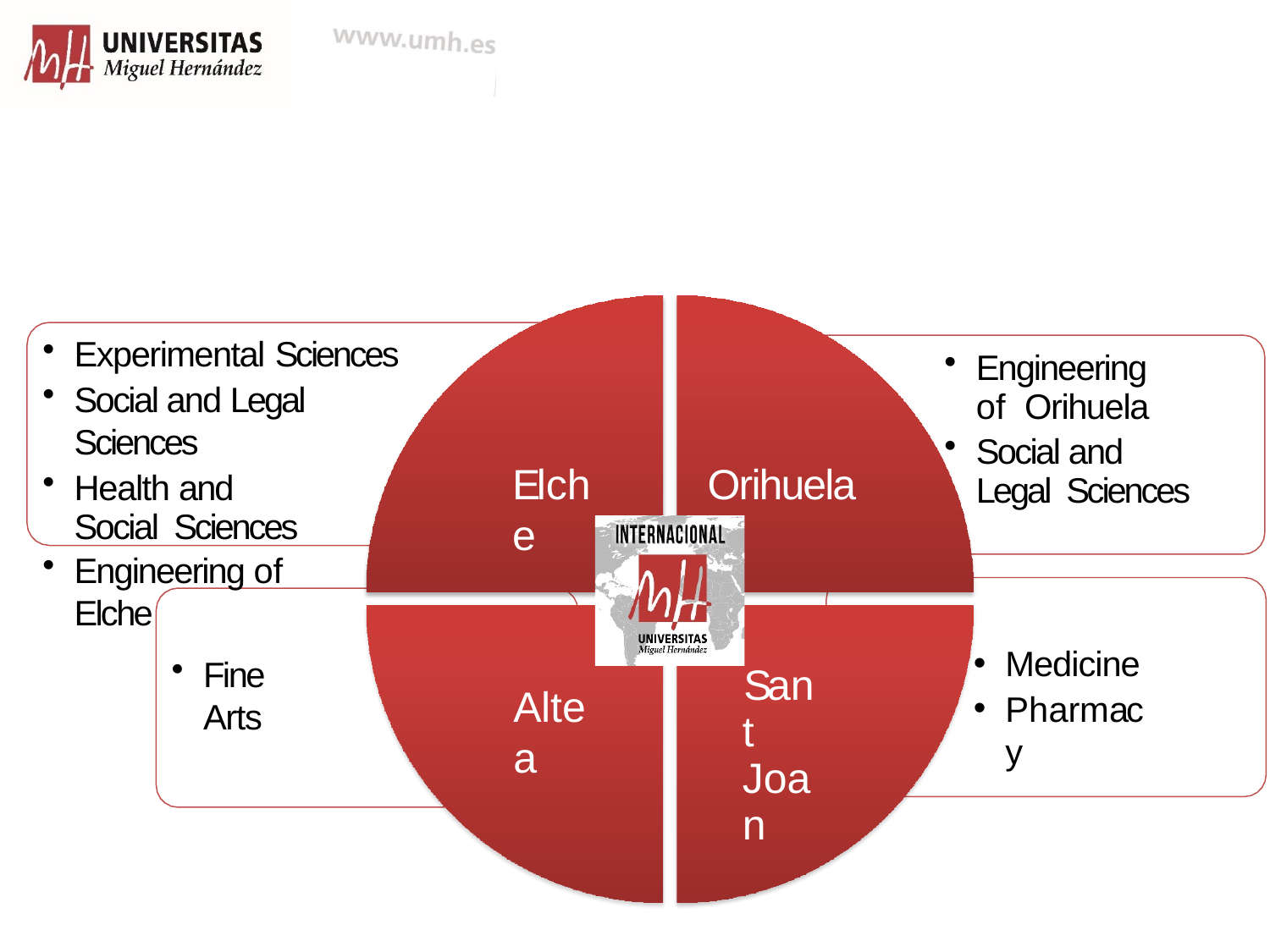

Experimental Sciences
Social and Legal Sciences
Health and Social  Sciences
Engineering of Elche

Engineering of  Orihuela
Social and Legal  Sciences

Elche
Orihuela

Medicine
Pharmacy

Fine Arts
Sant  Joan

Altea